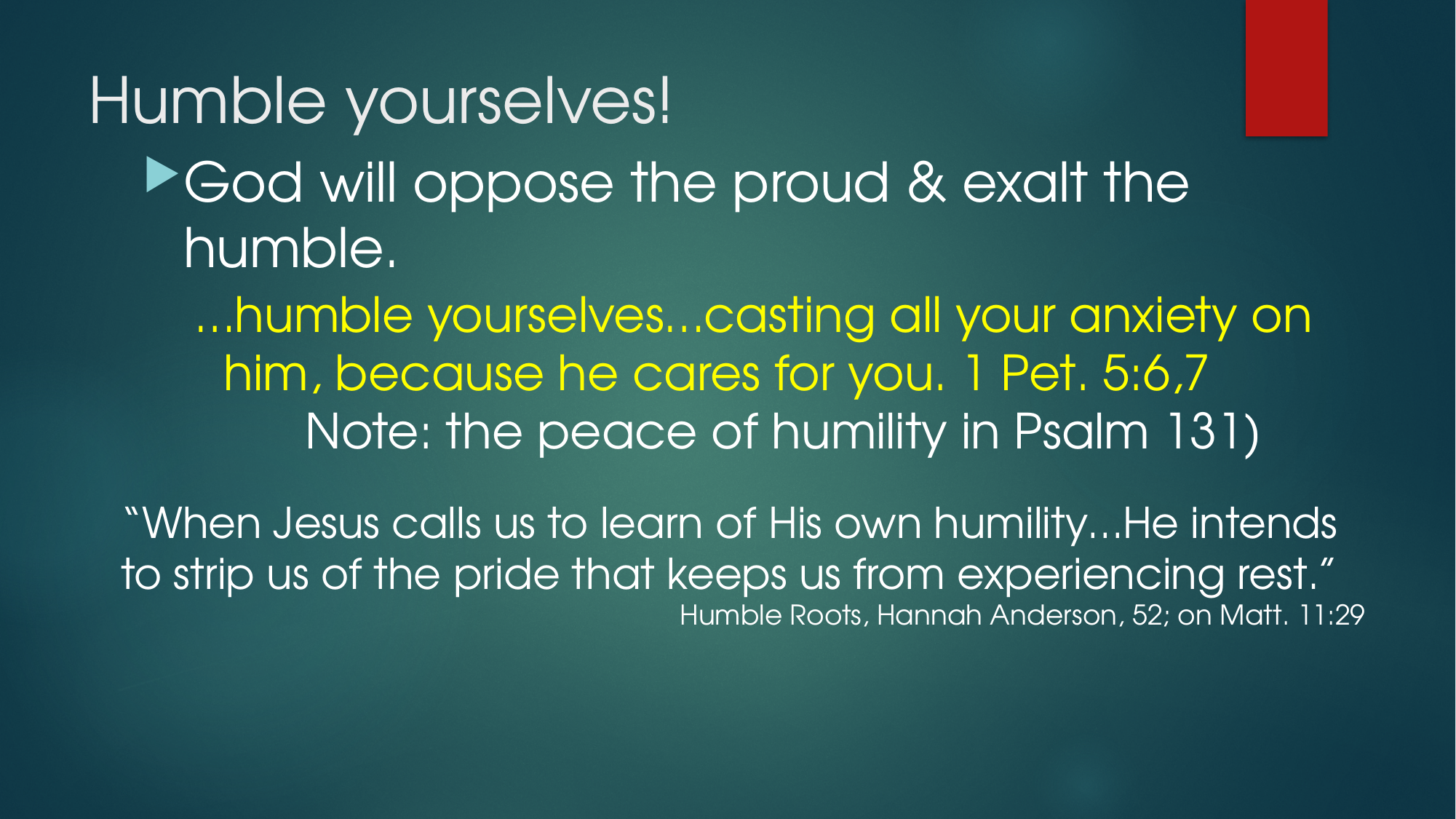

# Humble yourselves!
God will oppose the proud & exalt the  humble.
…humble yourselves…casting all your anxiety on him, because he cares for you. 1 Pet. 5:6,7
Note: the peace of humility in Psalm 131)
“When Jesus calls us to learn of His own humility…He intends to strip us of the pride that keeps us from experiencing rest.”
 Humble Roots, Hannah Anderson, 52; on Matt. 11:29